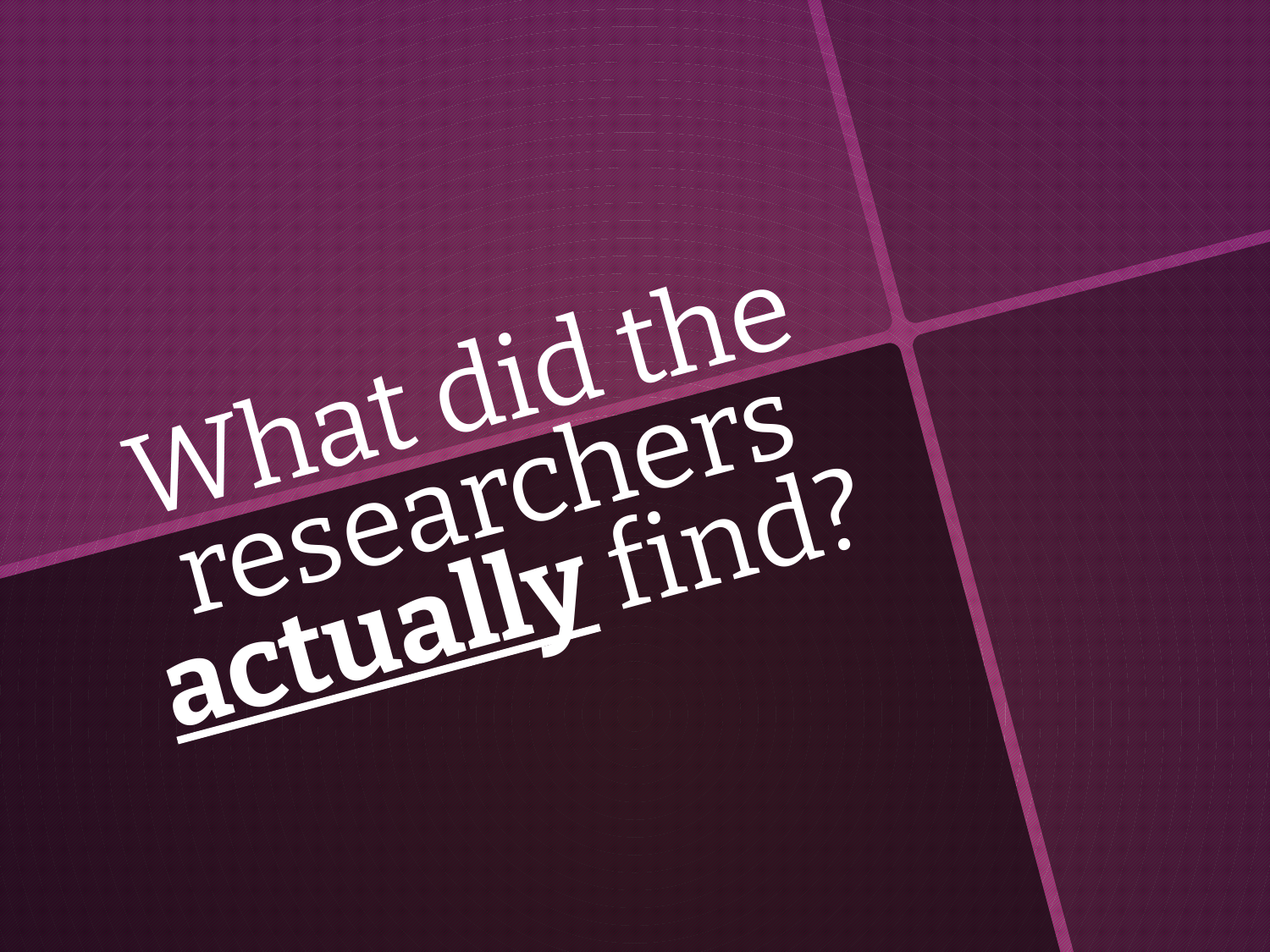

# What did the researchers actually find?